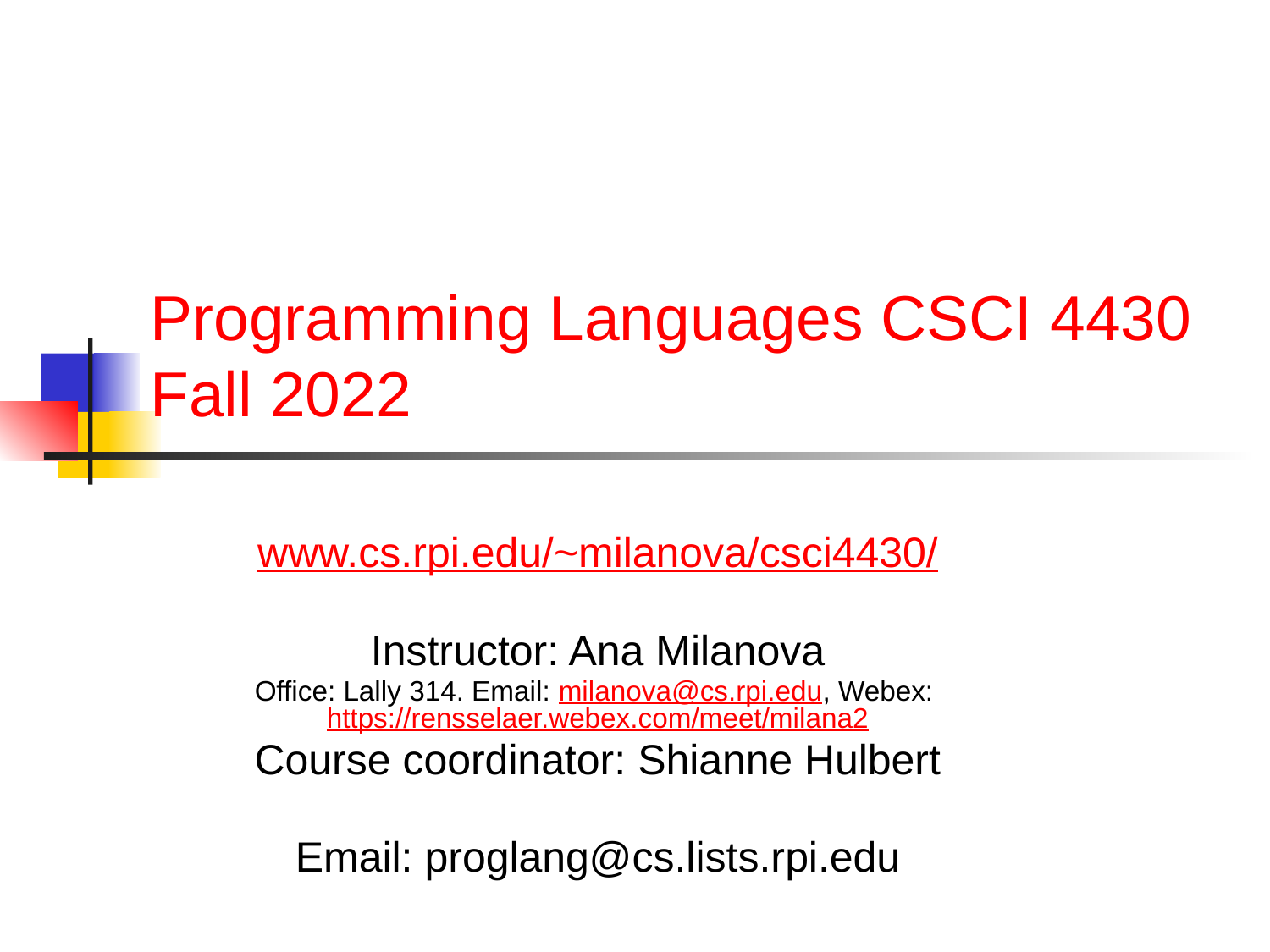

# Programming Languages CSCI 4430 Fall 2022
www.cs.rpi.edu/~milanova/csci4430/

Instructor: Ana Milanova
Office: Lally 314. Email: milanova@cs.rpi.edu, Webex: https://rensselaer.webex.com/meet/milana2
Course coordinator: Shianne Hulbert

Email: proglang@cs.lists.rpi.edu